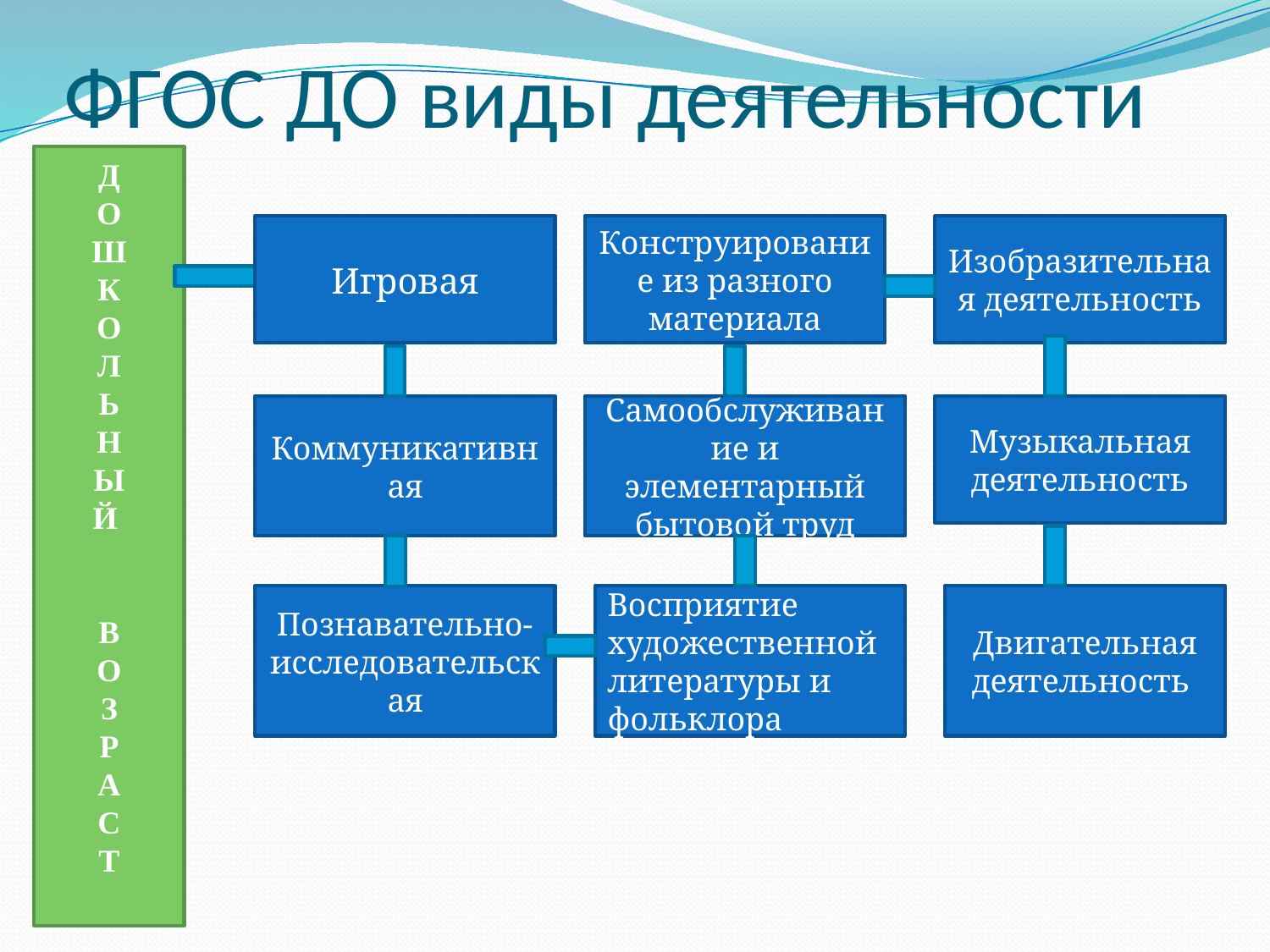

# ФГОС ДО виды деятельности
Д
О
Ш
К
О
Л
Ь
Н
Ы
Й

В
О
З
Р
А
С
Т

Игровая
Конструирование из разного материала
Изобразительная деятельность

Коммуникативная
Самообслуживание и элементарный бытовой труд
Музыкальная деятельность

Познавательно-
исследовательская
Восприятие художественной литературы и фольклора
Двигательная деятельность